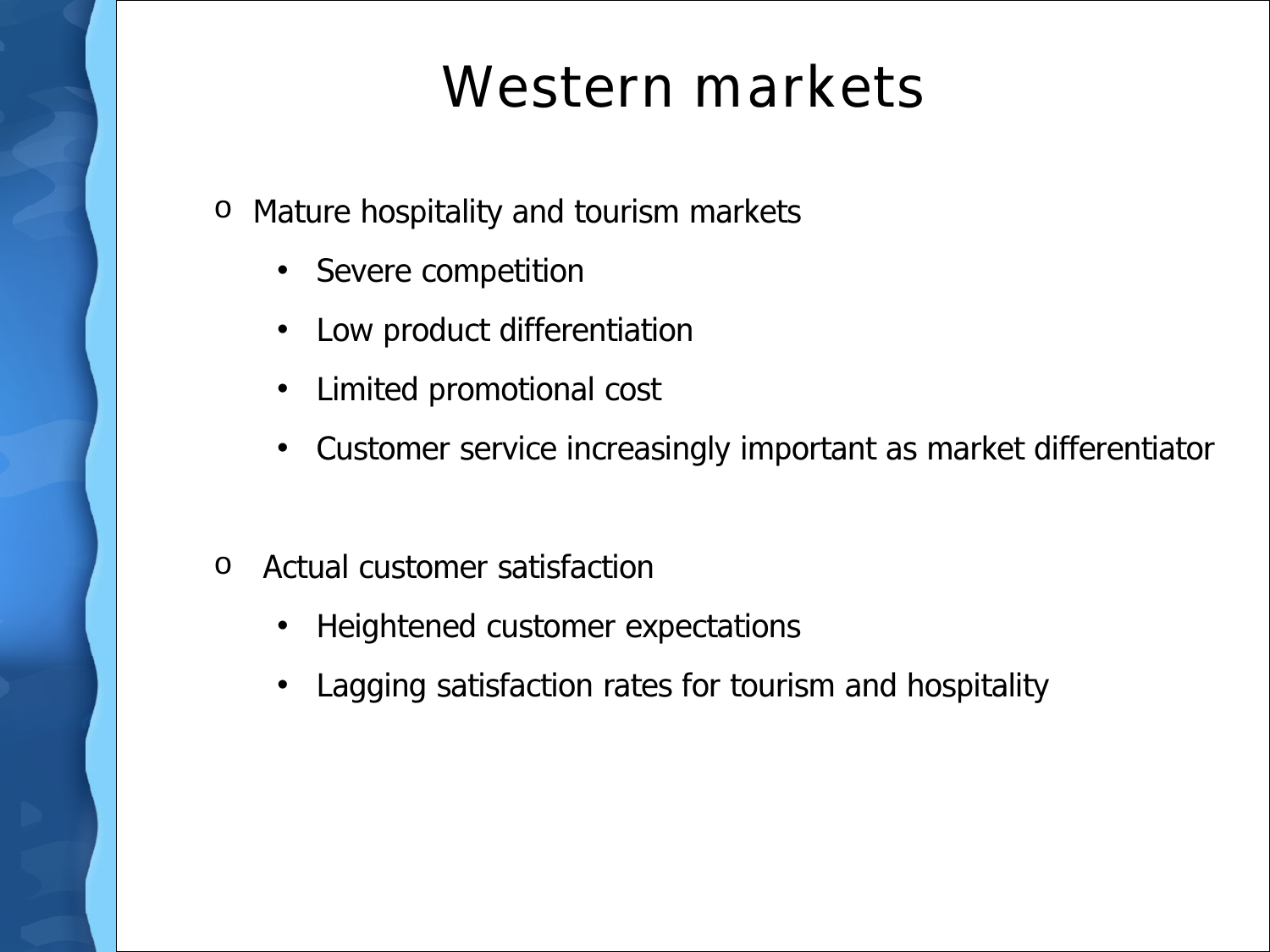

# Western markets
Mature hospitality and tourism markets
Severe competition
Low product differentiation
Limited promotional cost
Customer service increasingly important as market differentiator

 Actual customer satisfaction
Heightened customer expectations
Lagging satisfaction rates for tourism and hospitality